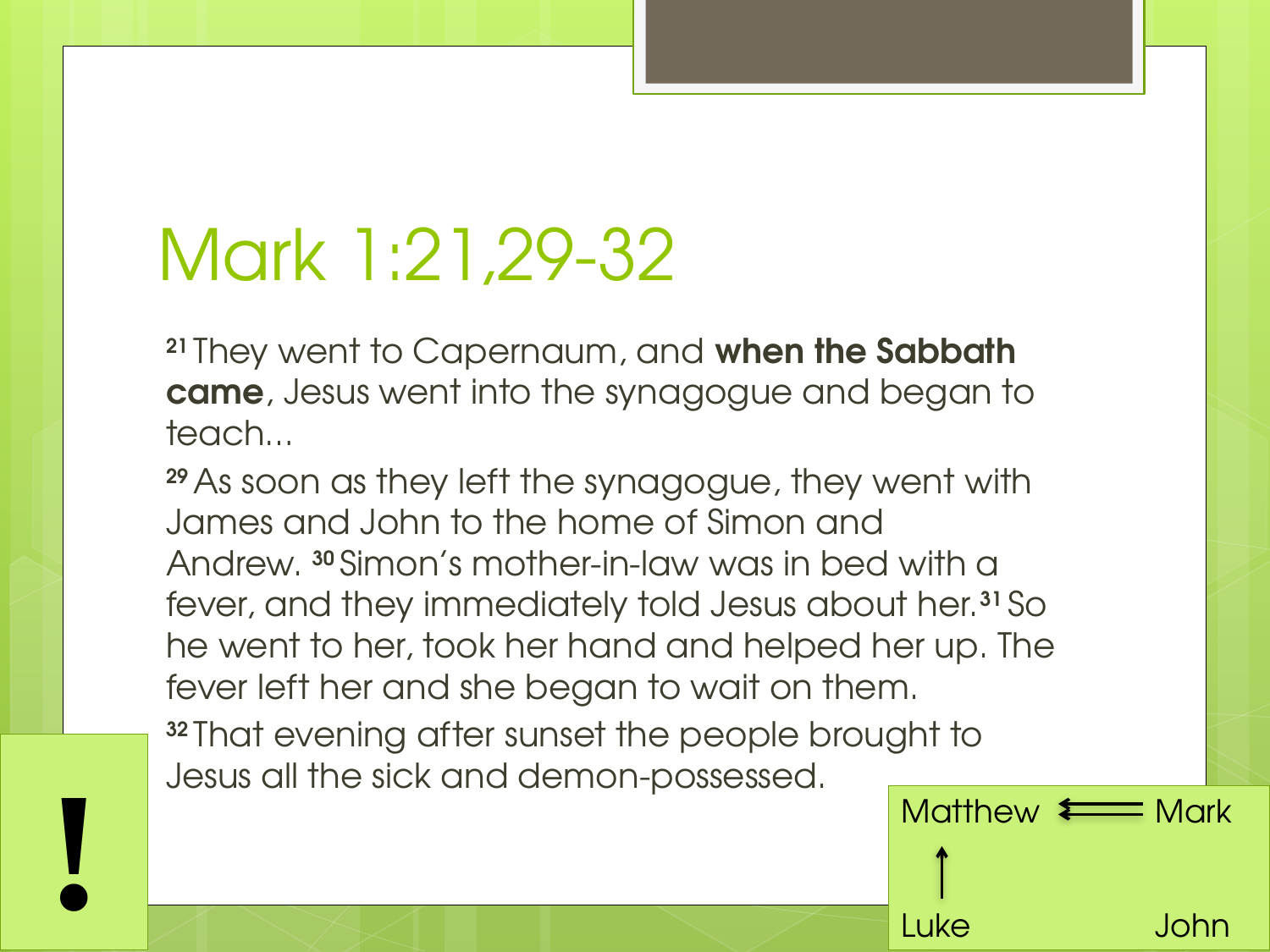

# Mark 1:21,29-32
21 They went to Capernaum, and when the Sabbath came, Jesus went into the synagogue and began to teach…
29 As soon as they left the synagogue, they went with James and John to the home of Simon and Andrew. 30 Simon’s mother-in-law was in bed with a fever, and they immediately told Jesus about her.31 So he went to her, took her hand and helped her up. The fever left her and she began to wait on them.
32 That evening after sunset the people brought to Jesus all the sick and demon-possessed.

!
Matthew 	Mark

Luke		John